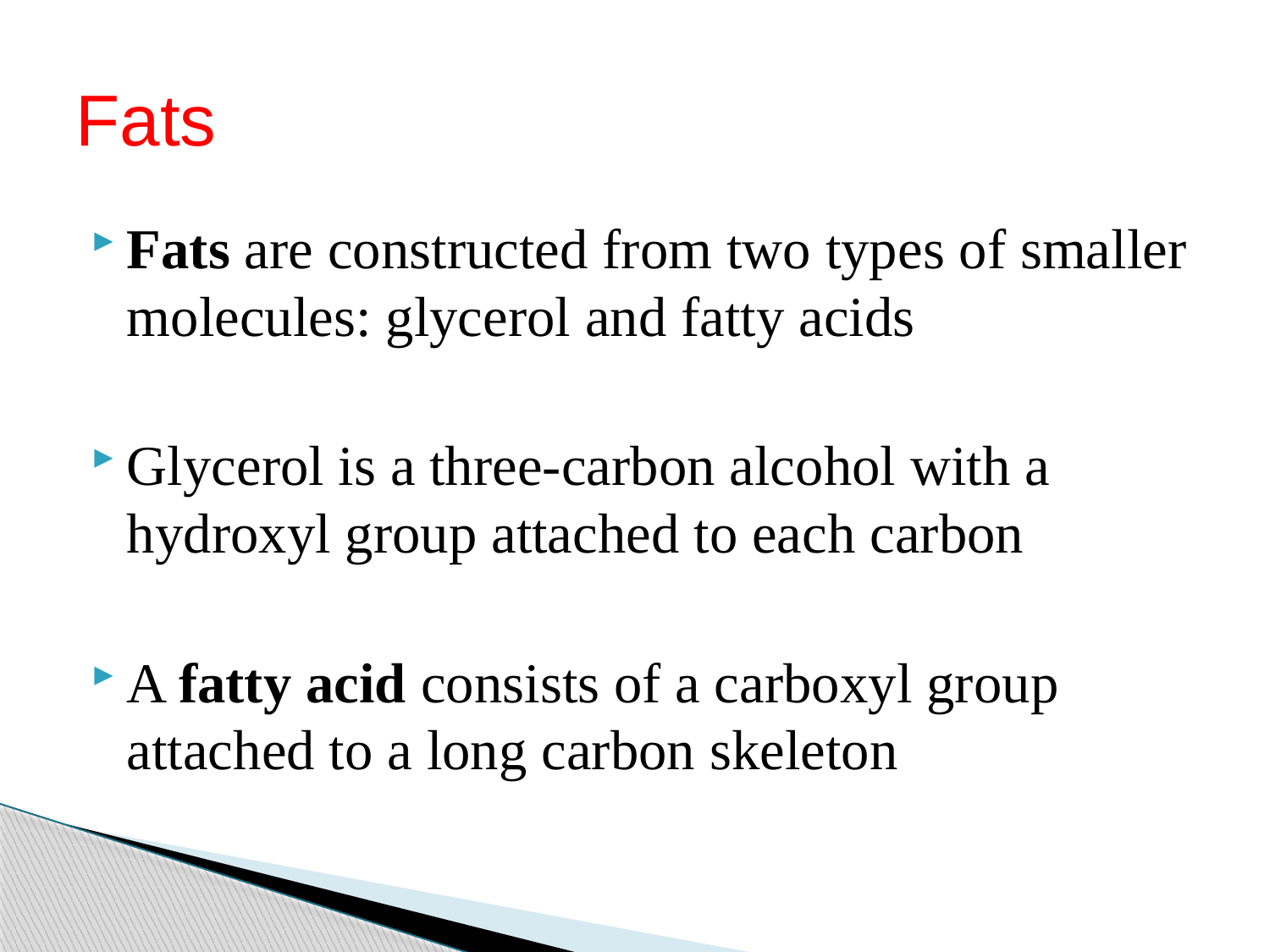

# Fats
Fats are constructed from two types of smaller molecules: glycerol and fatty acids

Glycerol is a three-carbon alcohol with a hydroxyl group attached to each carbon

A fatty acid consists of a carboxyl group attached to a long carbon skeleton